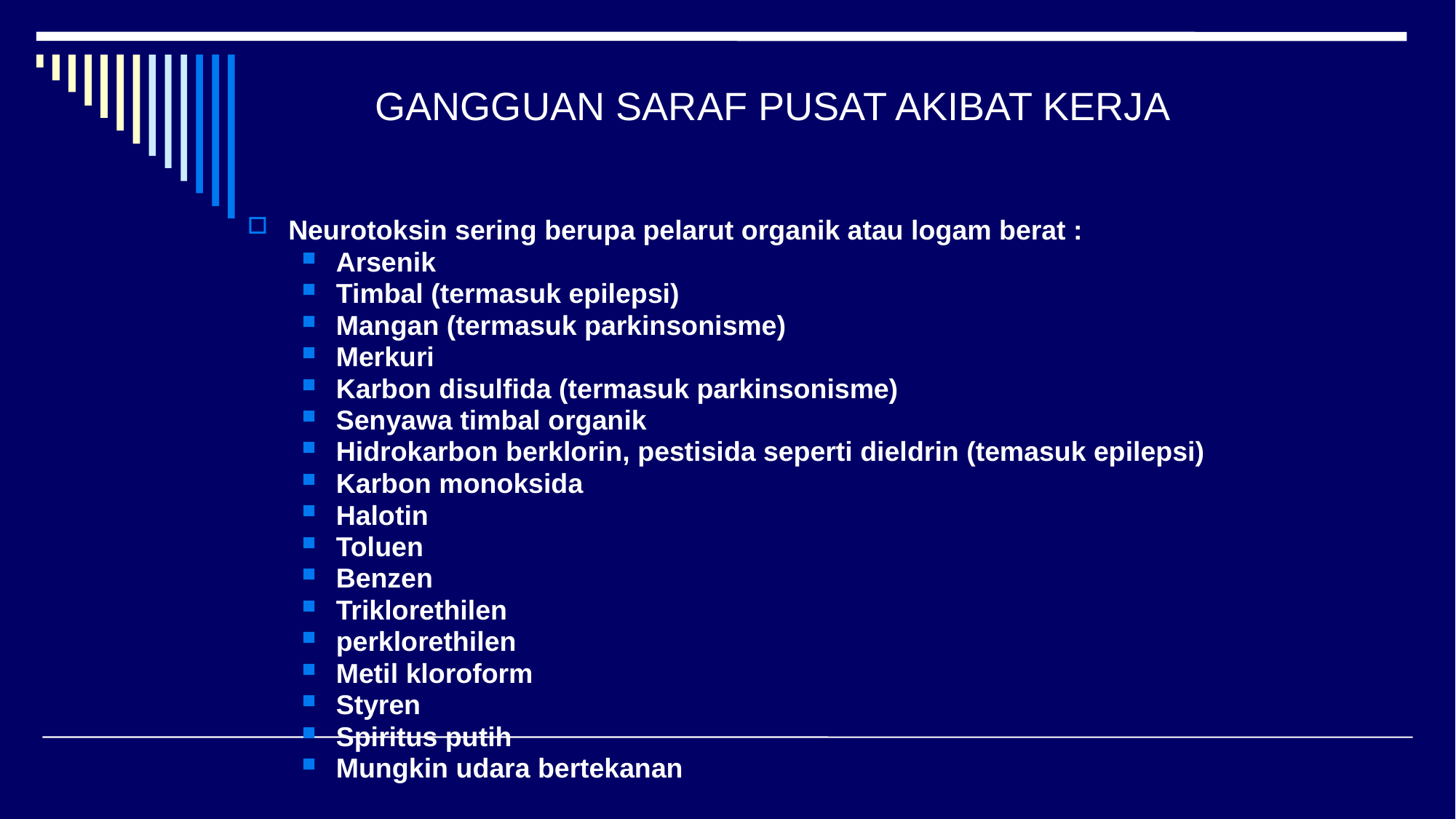

# GANGGUAN SARAF PUSAT AKIBAT KERJA
Neurotoksin sering berupa pelarut organik atau logam berat :
Arsenik
Timbal (termasuk epilepsi)
Mangan (termasuk parkinsonisme)
Merkuri
Karbon disulfida (termasuk parkinsonisme)
Senyawa timbal organik
Hidrokarbon berklorin, pestisida seperti dieldrin (temasuk epilepsi)
Karbon monoksida
Halotin
Toluen
Benzen
Triklorethilen
perklorethilen
Metil kloroform
Styren
Spiritus putih
Mungkin udara bertekanan